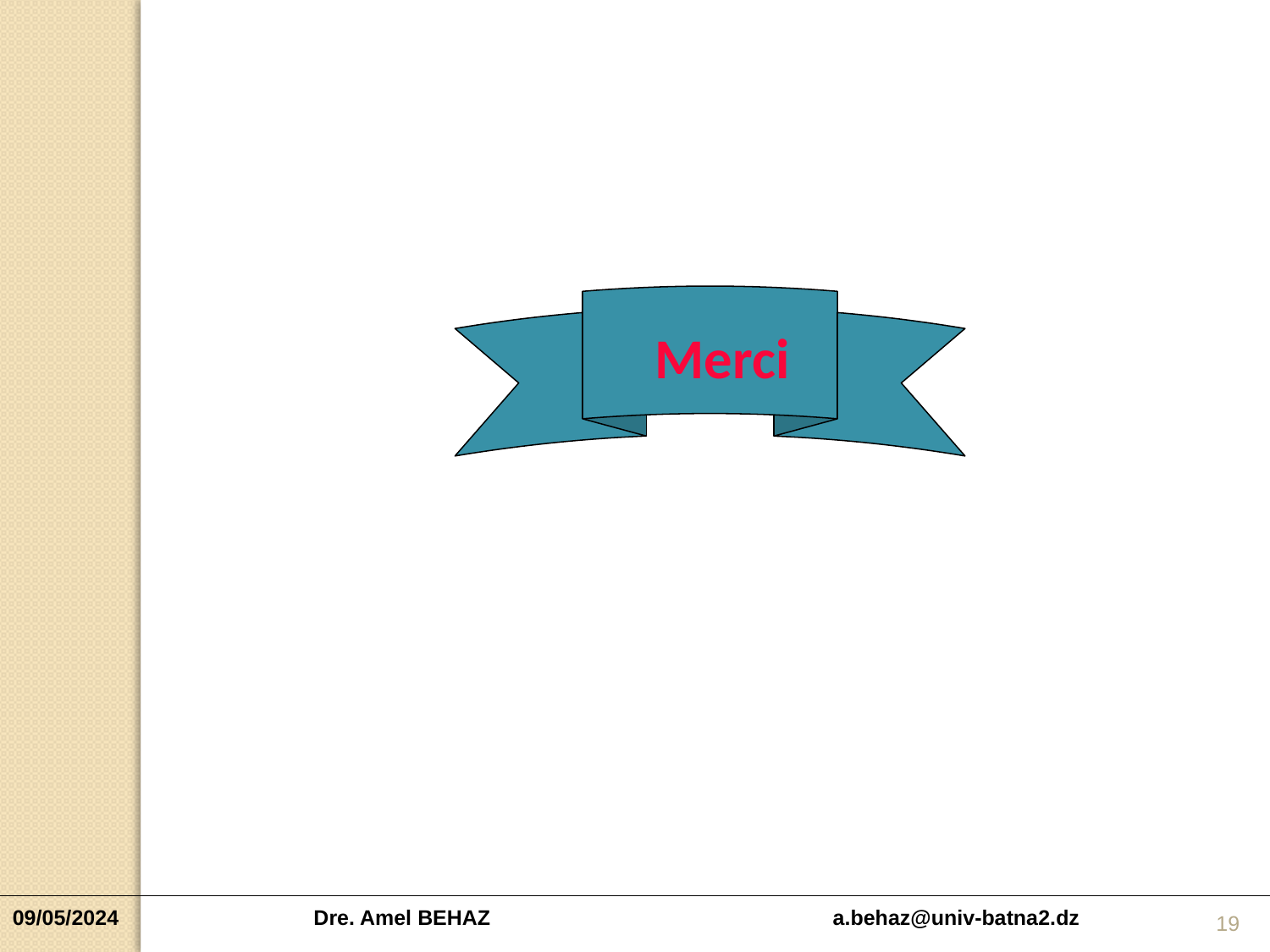

Merci
19
09/05/2024                                 Dre. Amel BEHAZ                                                          a.behaz@univ-batna2.dz